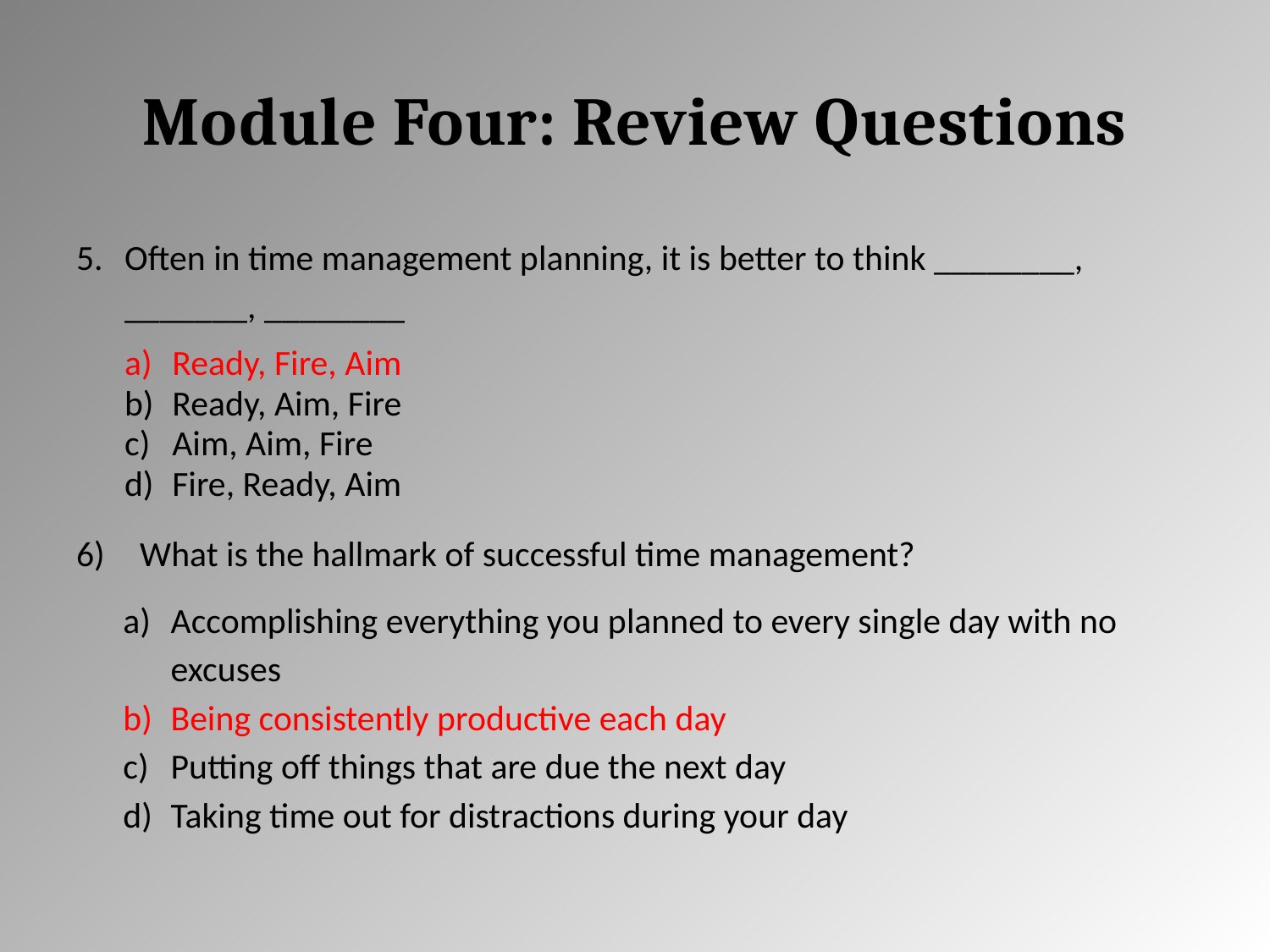

# Module Four: Review Questions
Often in time management planning, it is better to think ________, _______, ________
Ready, Fire, Aim
Ready, Aim, Fire
Aim, Aim, Fire
Fire, Ready, Aim
What is the hallmark of successful time management?
Accomplishing everything you planned to every single day with no excuses
Being consistently productive each day
Putting off things that are due the next day
Taking time out for distractions during your day